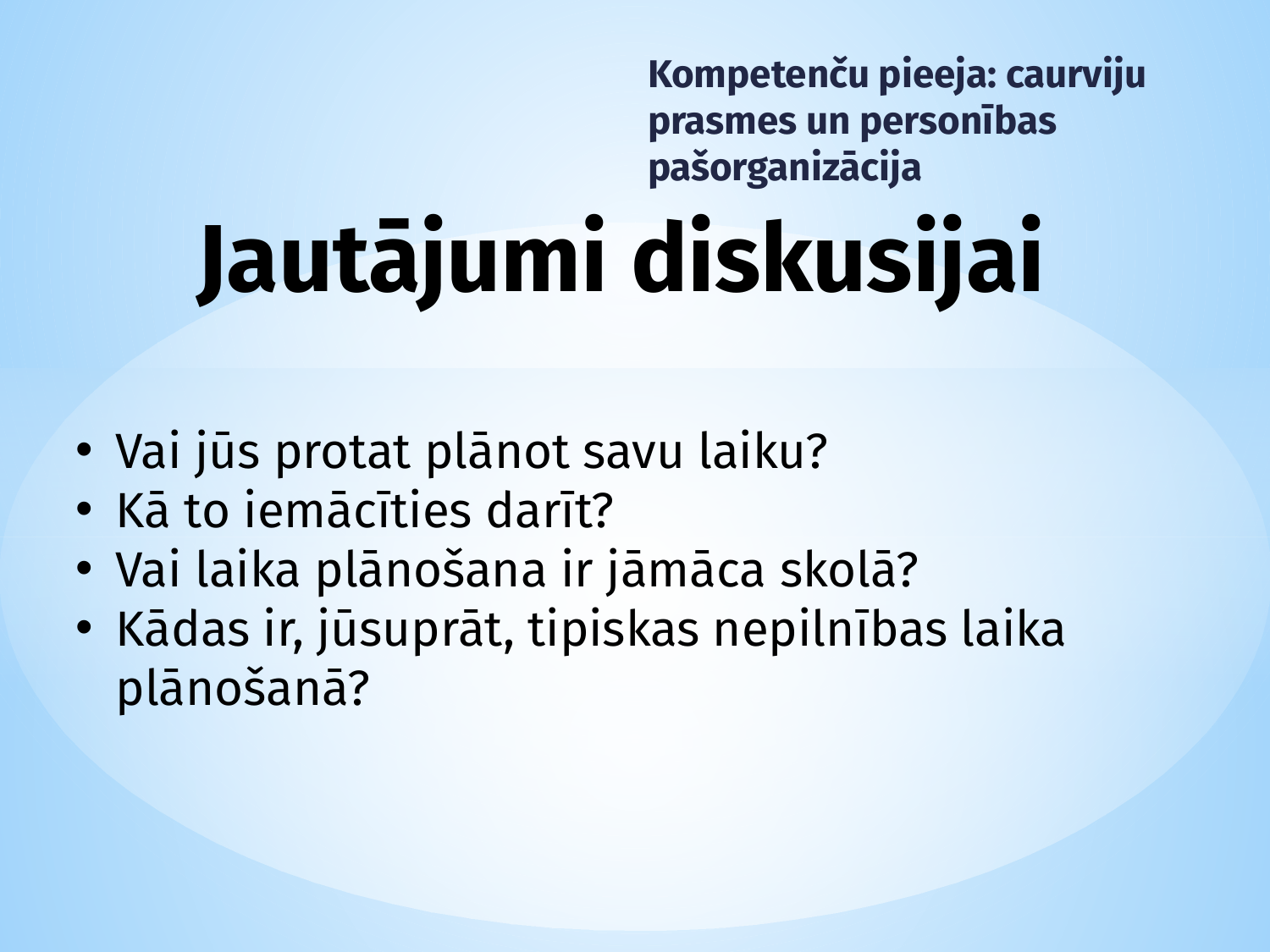

Kompetenču pieeja: caurviju prasmes un personības pašorganizācija
# Jautājumi diskusijai
Vai jūs protat plānot savu laiku?
Kā to iemācīties darīt?
Vai laika plānošana ir jāmāca skolā?
Kādas ir, jūsuprāt, tipiskas nepilnības laika plānošanā?